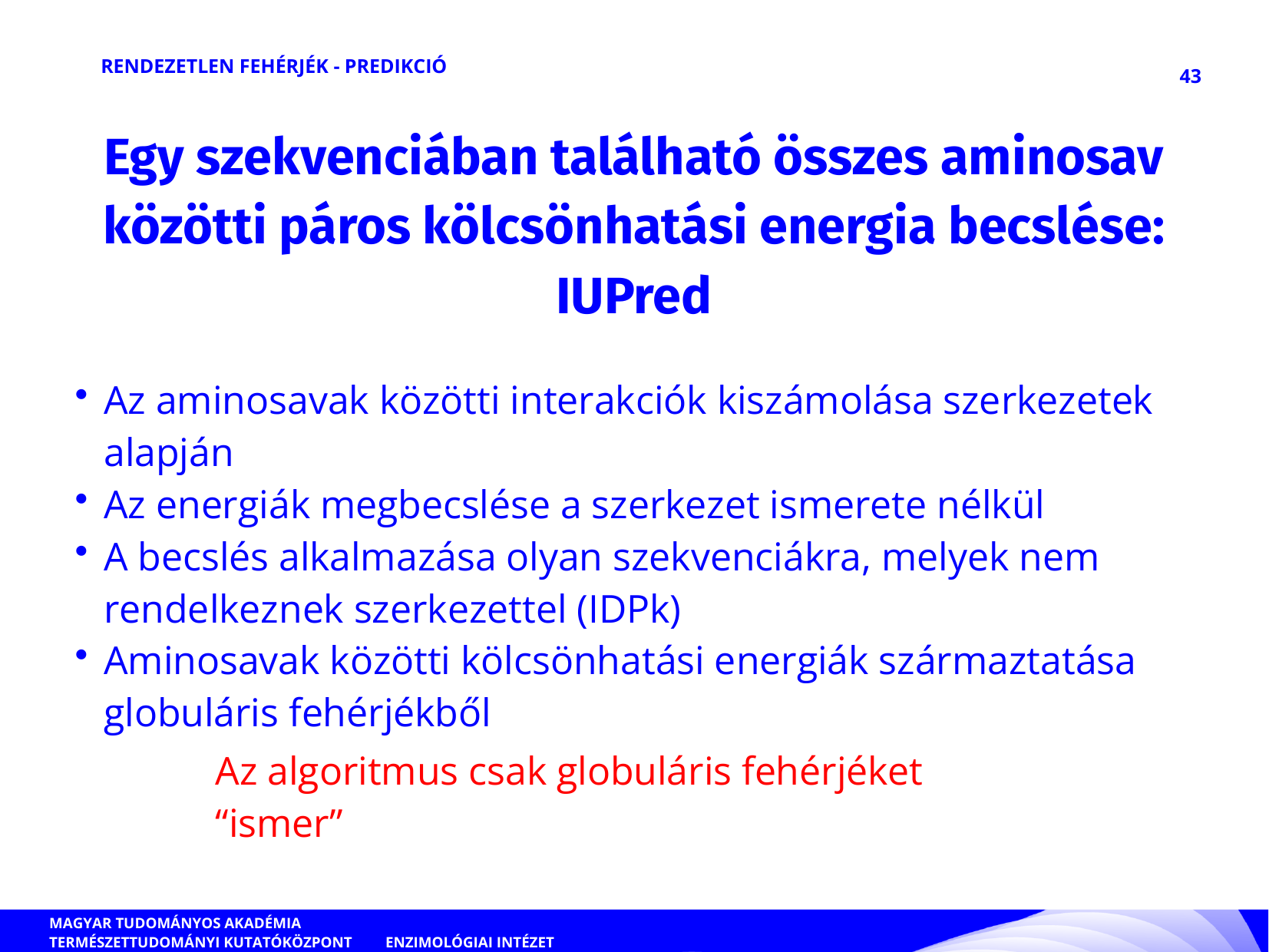

RENDEZETLEN FEHÉRJÉK - PREDIKCIÓ
43
Egy szekvenciában található összes aminosav közötti páros kölcsönhatási energia becslése: IUPred
Az aminosavak közötti interakciók kiszámolása szerkezetek alapján
Az energiák megbecslése a szerkezet ismerete nélkül
A becslés alkalmazása olyan szekvenciákra, melyek nem rendelkeznek szerkezettel (IDPk)
Aminosavak közötti kölcsönhatási energiák származtatása globuláris fehérjékből
Az algoritmus csak globuláris fehérjéket “ismer”

ENZIMOLÓGIAI INTÉZET